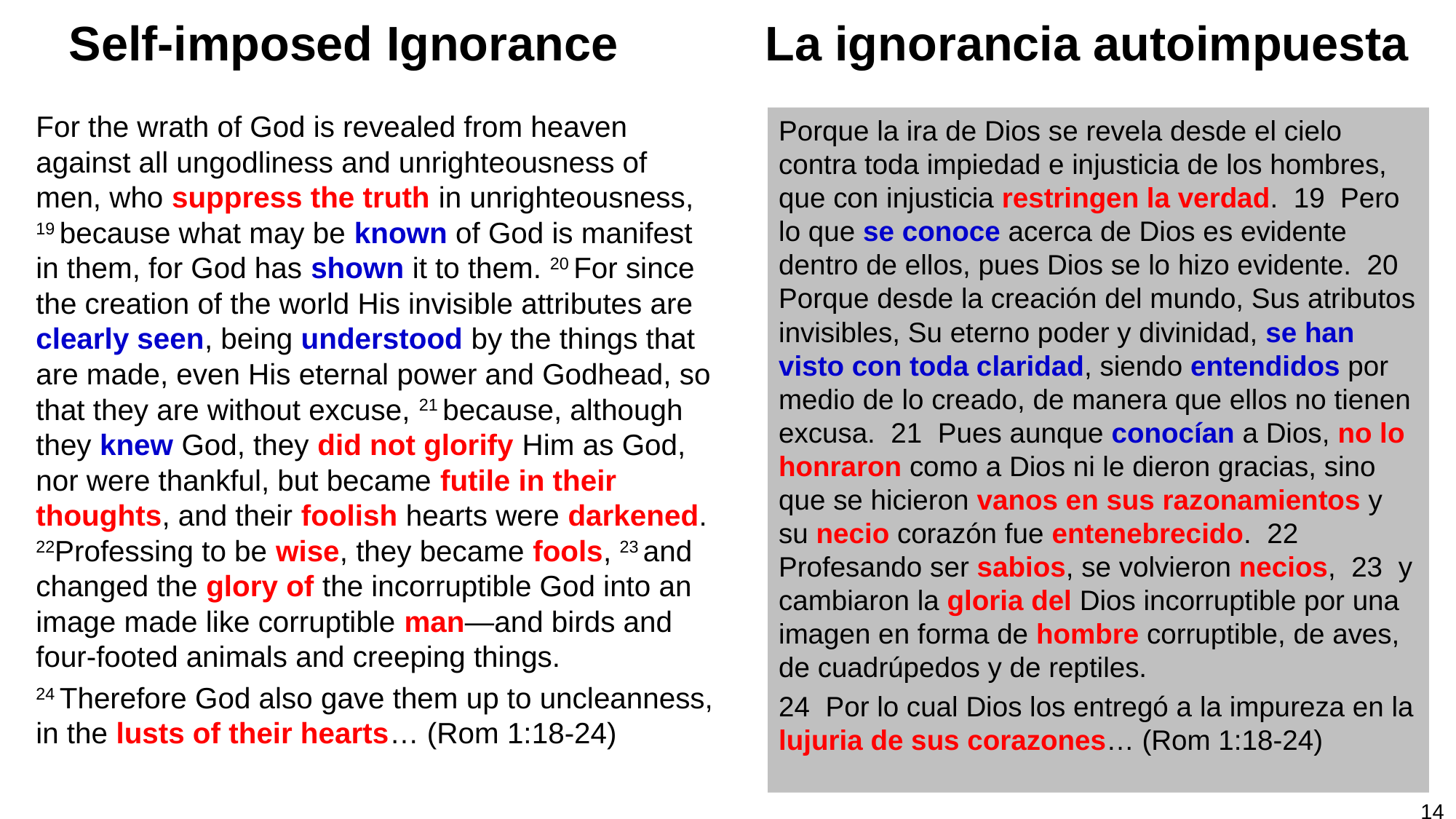

# Self-imposed Ignorance
La ignorancia autoimpuesta
For the wrath of God is revealed from heaven against all ungodliness and unrighteousness of men, who suppress the truth in unrighteousness, 19 because what may be known of God is manifest in them, for God has shown it to them. 20 For since the creation of the world His invisible attributes are clearly seen, being understood by the things that are made, even His eternal power and Godhead, so that they are without excuse, 21 because, although they knew God, they did not glorify Him as God, nor were thankful, but became futile in their thoughts, and their foolish hearts were darkened. 22Professing to be wise, they became fools, 23 and changed the glory of the incorruptible God into an image made like corruptible man—and birds and four-footed animals and creeping things.
24 Therefore God also gave them up to uncleanness, in the lusts of their hearts… (Rom 1:18-24)
Porque la ira de Dios se revela desde el cielo contra toda impiedad e injusticia de los hombres, que con injusticia restringen la verdad.  19  Pero lo que se conoce acerca de Dios es evidente dentro de ellos, pues Dios se lo hizo evidente.  20  Porque desde la creación del mundo, Sus atributos invisibles, Su eterno poder y divinidad, se han visto con toda claridad, siendo entendidos por medio de lo creado, de manera que ellos no tienen excusa.  21  Pues aunque conocían a Dios, no lo honraron como a Dios ni le dieron gracias, sino que se hicieron vanos en sus razonamientos y su necio corazón fue entenebrecido.  22  Profesando ser sabios, se volvieron necios,  23  y cambiaron la gloria del Dios incorruptible por una imagen en forma de hombre corruptible, de aves, de cuadrúpedos y de reptiles.
24  Por lo cual Dios los entregó a la impureza en la lujuria de sus corazones… (Rom 1:18-24)
14